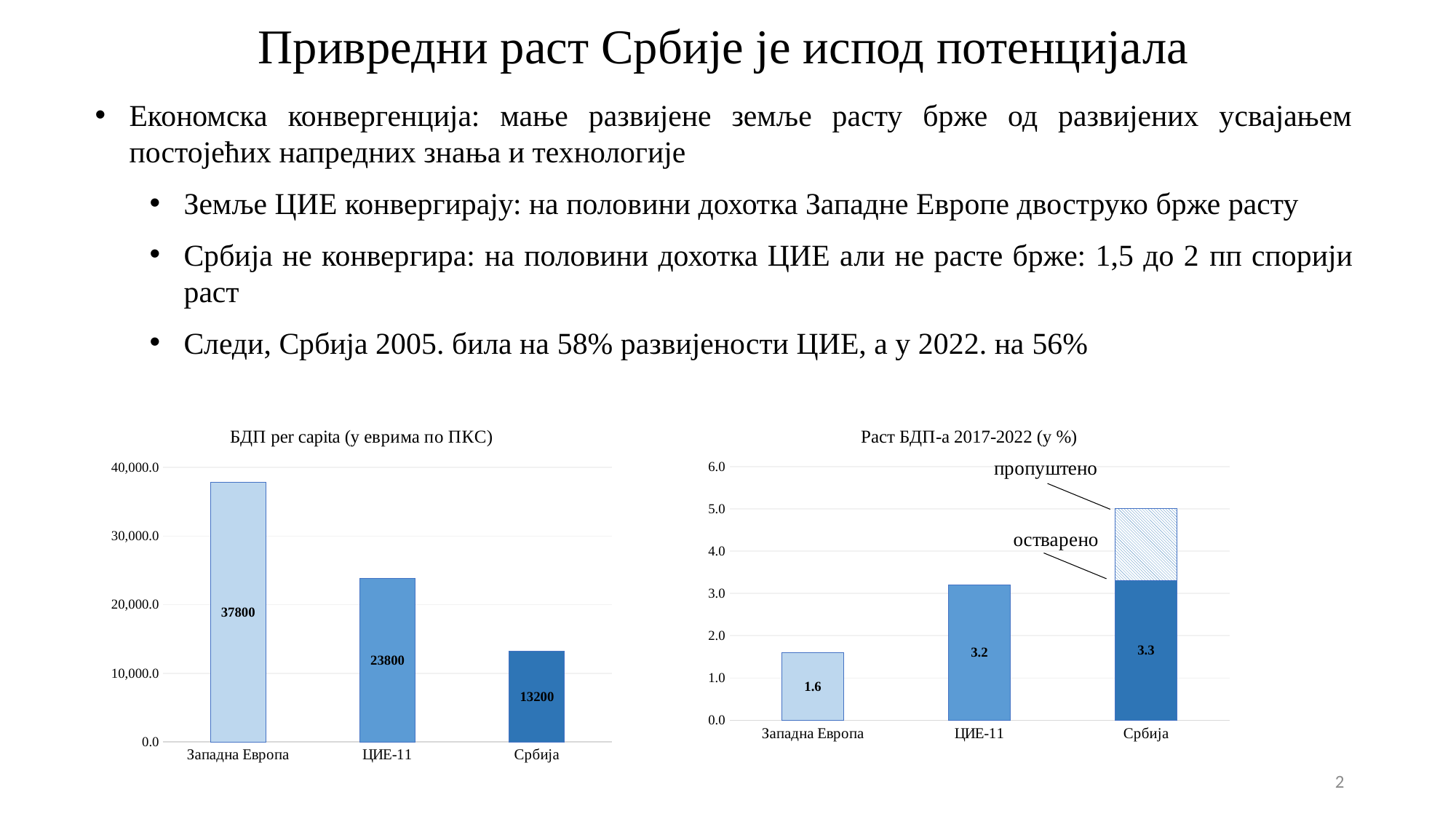

# Привредни раст Србије је испод потенцијала
Економска конвергенција: мање развијене земље расту брже од развијених усвајањем постојећих напредних знања и технологије
Земље ЦИЕ конвергирају: на половини дохотка Западне Европе двоструко брже расту
Србија не конвергира: на половини дохотка ЦИЕ али не расте брже: 1,5 до 2 пп спорији раст
Следи, Србија 2005. била на 58% развијености ЦИЕ, а у 2022. на 56%

### Chart: БДП per capita (у еврима по ПКС)

| Category |  |
|---|---|
| Западна Европа | 37800.0 |
| ЦИЕ-11 | 23800.0 |
| Србија | 13200.0 |

### Chart: Раст БДП-а 2017-2022 (у %)

| Category |  |  |
|---|---|---|
| Западна Европа | 1.6 | None |
| ЦИЕ-11 | 3.2 | None |
| Србија | 3.3 | 1.7 |
2